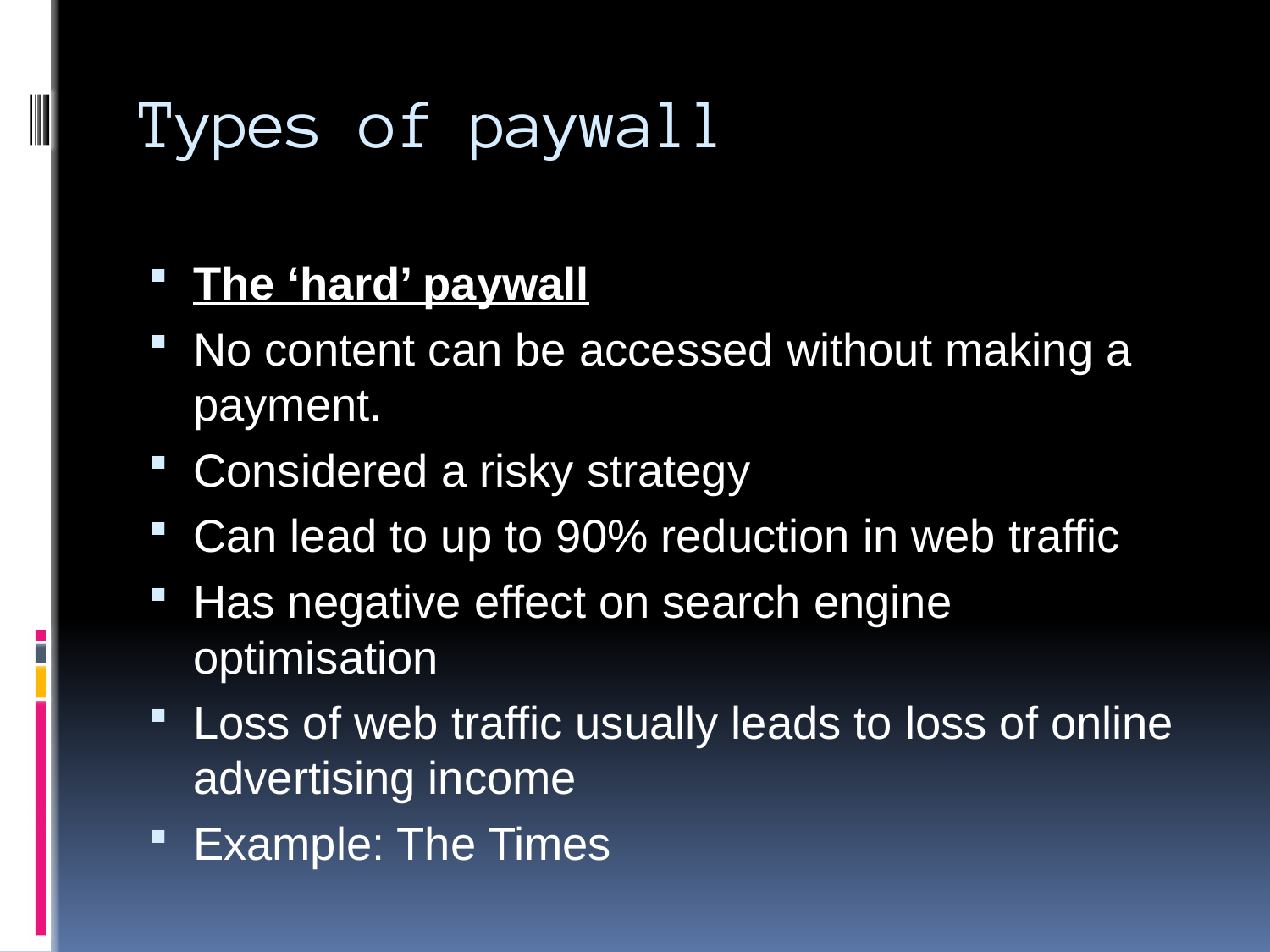

# Types of paywall
The ‘hard’ paywall
No content can be accessed without making a payment.
Considered a risky strategy
Can lead to up to 90% reduction in web traffic
Has negative effect on search engine optimisation
Loss of web traffic usually leads to loss of online advertising income
Example: The Times